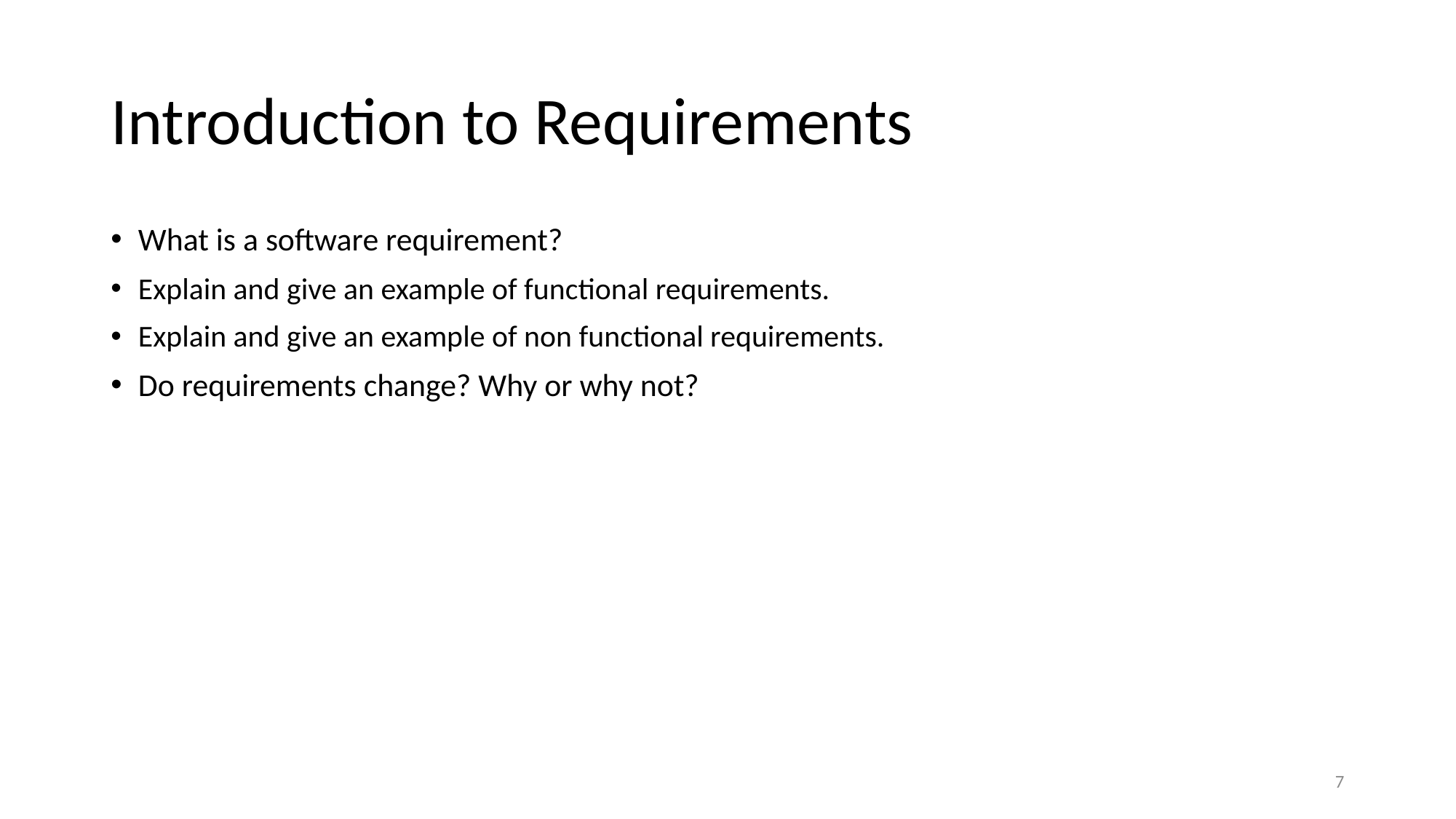

# Introduction to Requirements
What is a software requirement?
Explain and give an example of functional requirements.
Explain and give an example of non functional requirements.
Do requirements change? Why or why not?
7